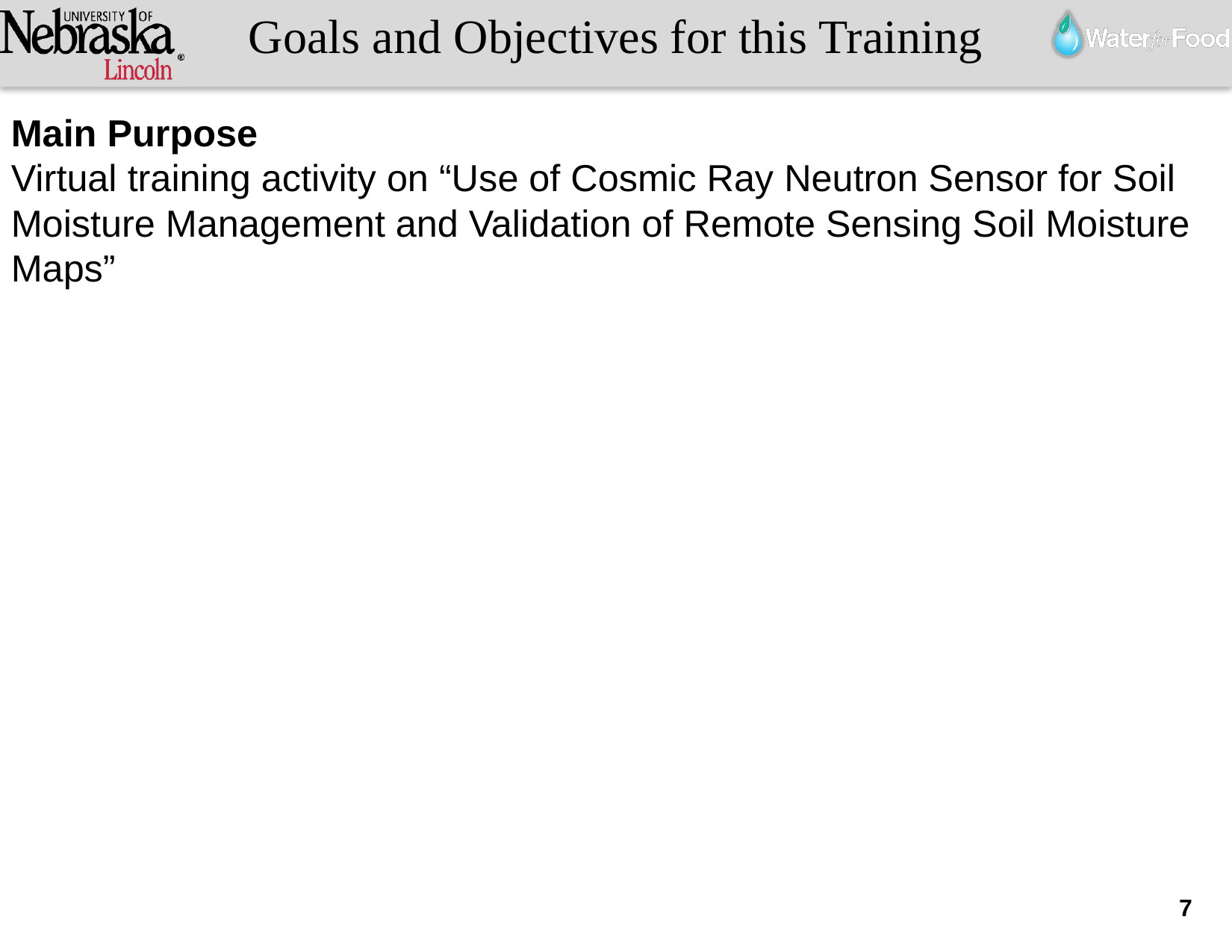

Goals and Objectives for this Training
Main Purpose
Virtual training activity on “Use of Cosmic Ray Neutron Sensor for Soil Moisture Management and Validation of Remote Sensing Soil Moisture Maps”

7